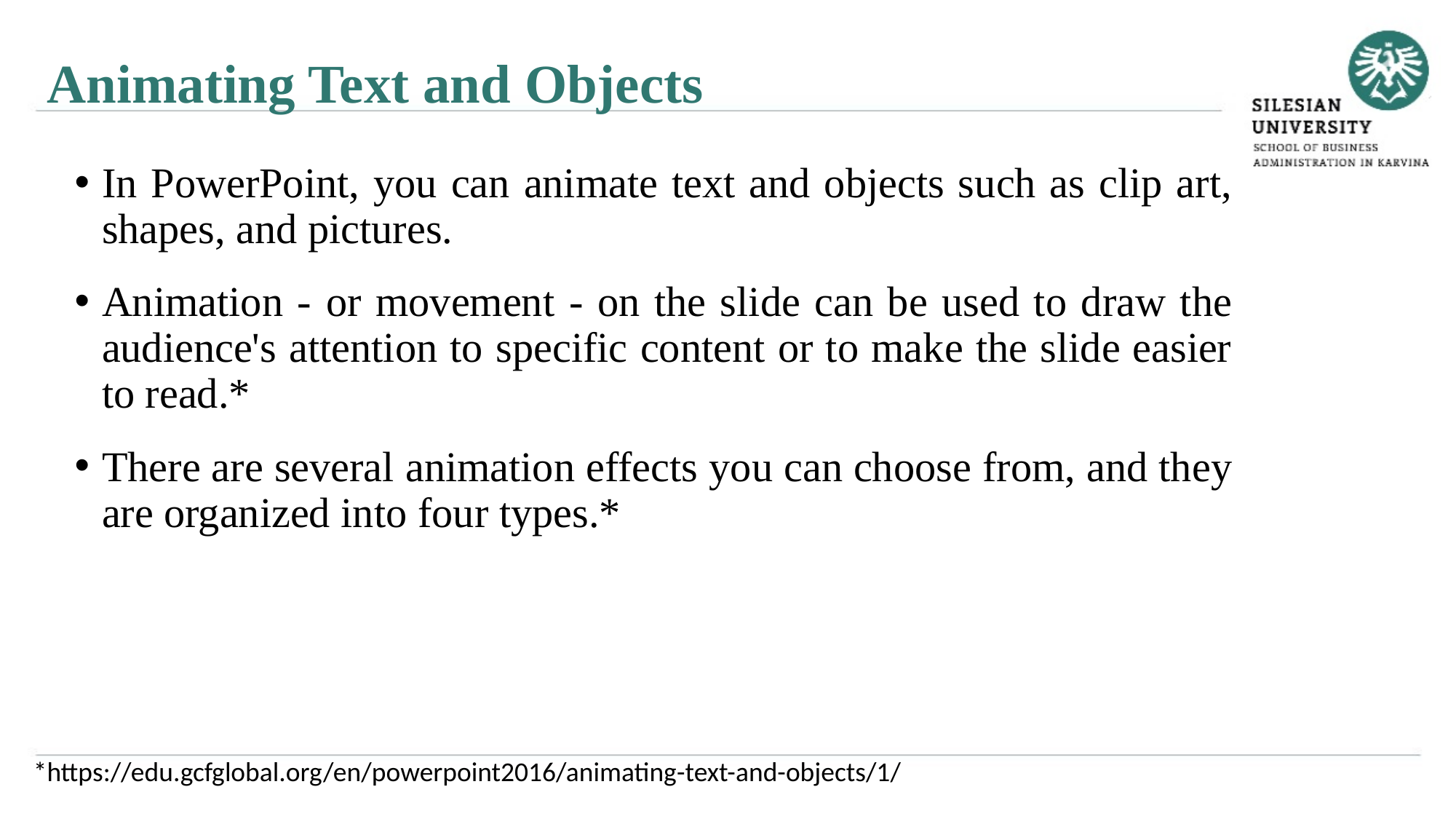

Animating Text and Objects

In PowerPoint, you can animate text and objects such as clip art, shapes, and pictures.
Animation - or movement - on the slide can be used to draw the audience's attention to specific content or to make the slide easier to read.*
There are several animation effects you can choose from, and they are organized into four types.*

*https://edu.gcfglobal.org/en/powerpoint2016/animating-text-and-objects/1/